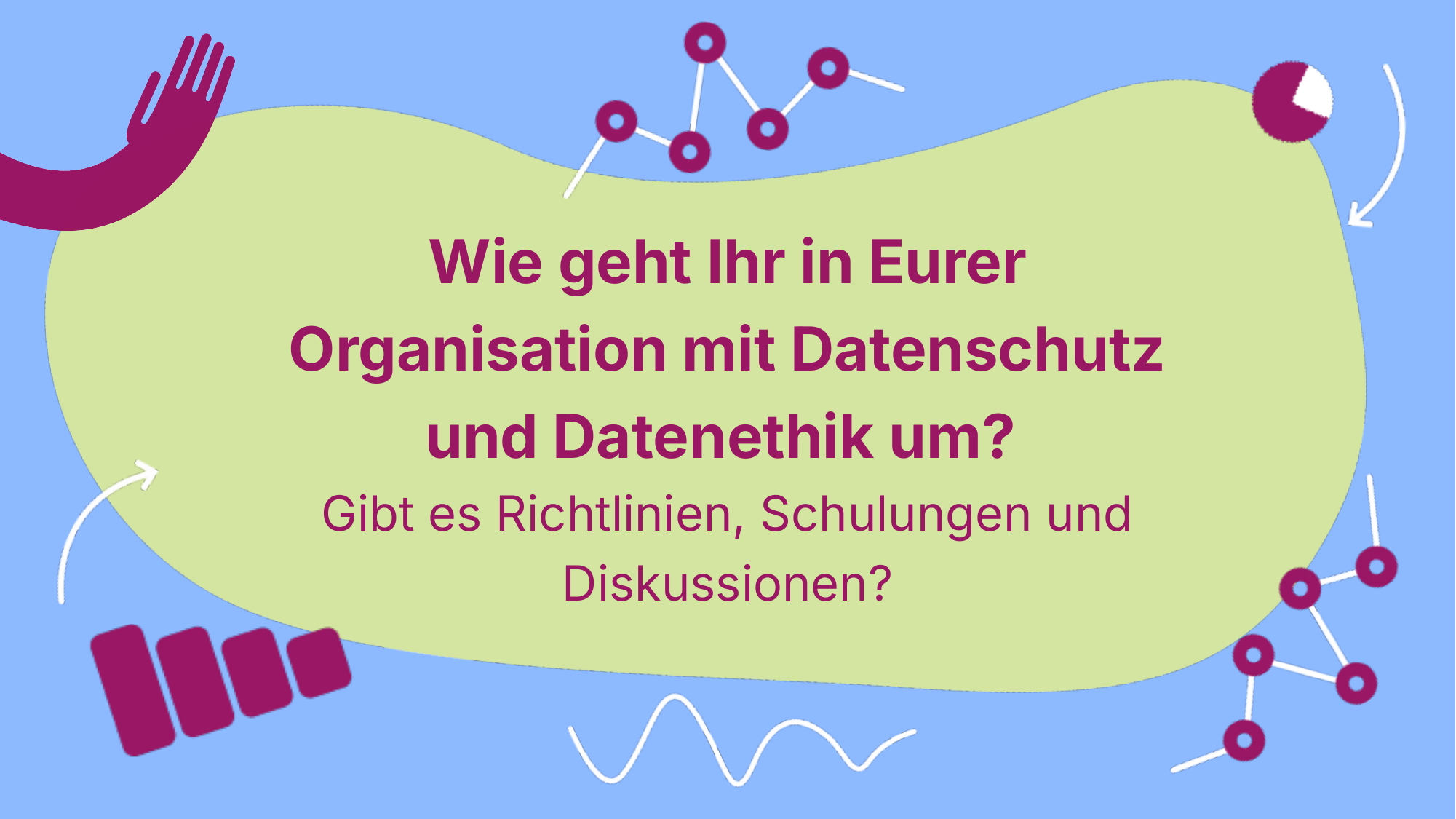

# Wie geht Ihr in Eurer Organisation mit Datenschutz und Datenethik um? Gibt es Richtlinien, Schulungen und Diskussionen?